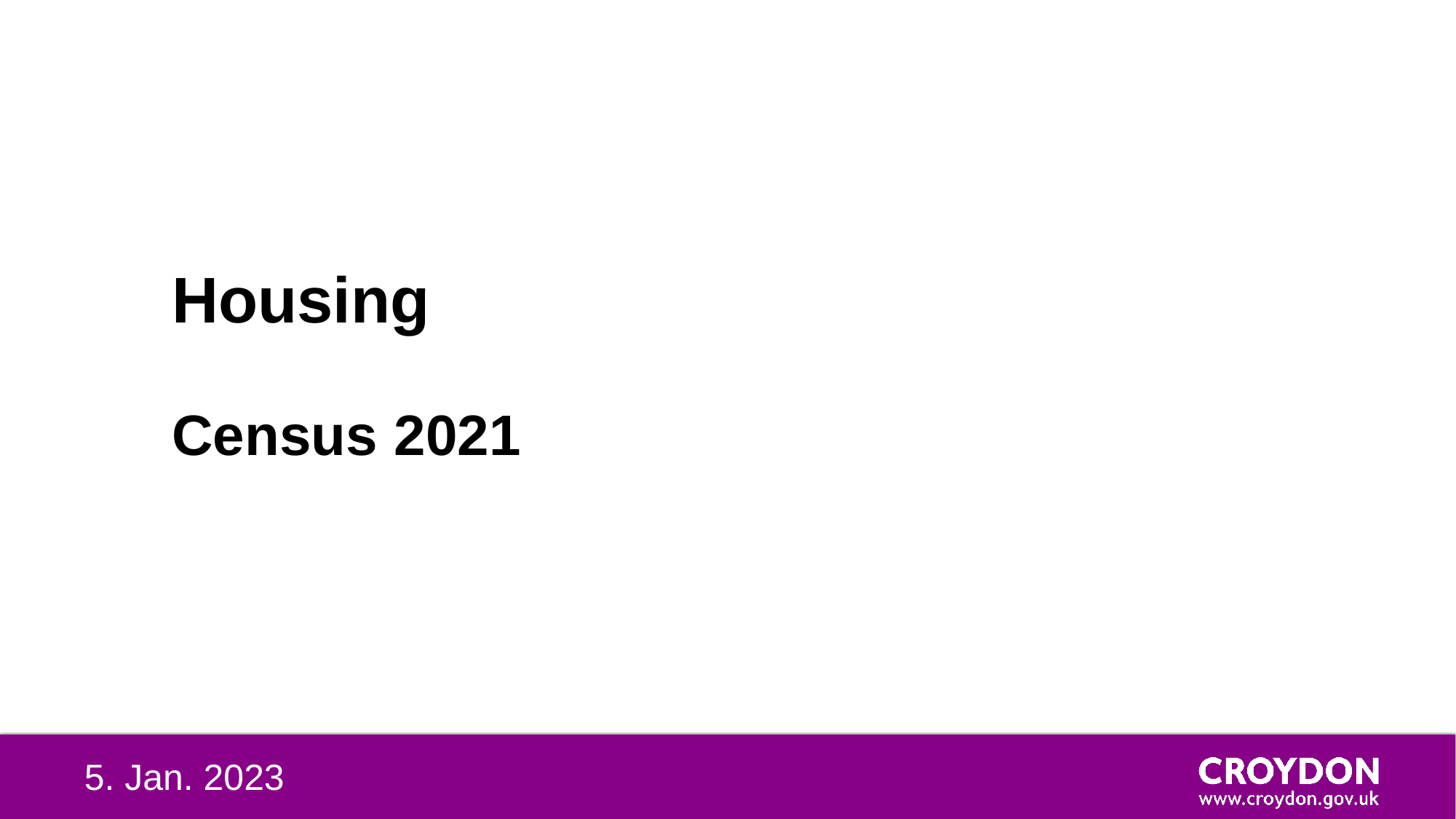

# Business Intelligence, P Housing Census 2021Service
5. Jan. 2023